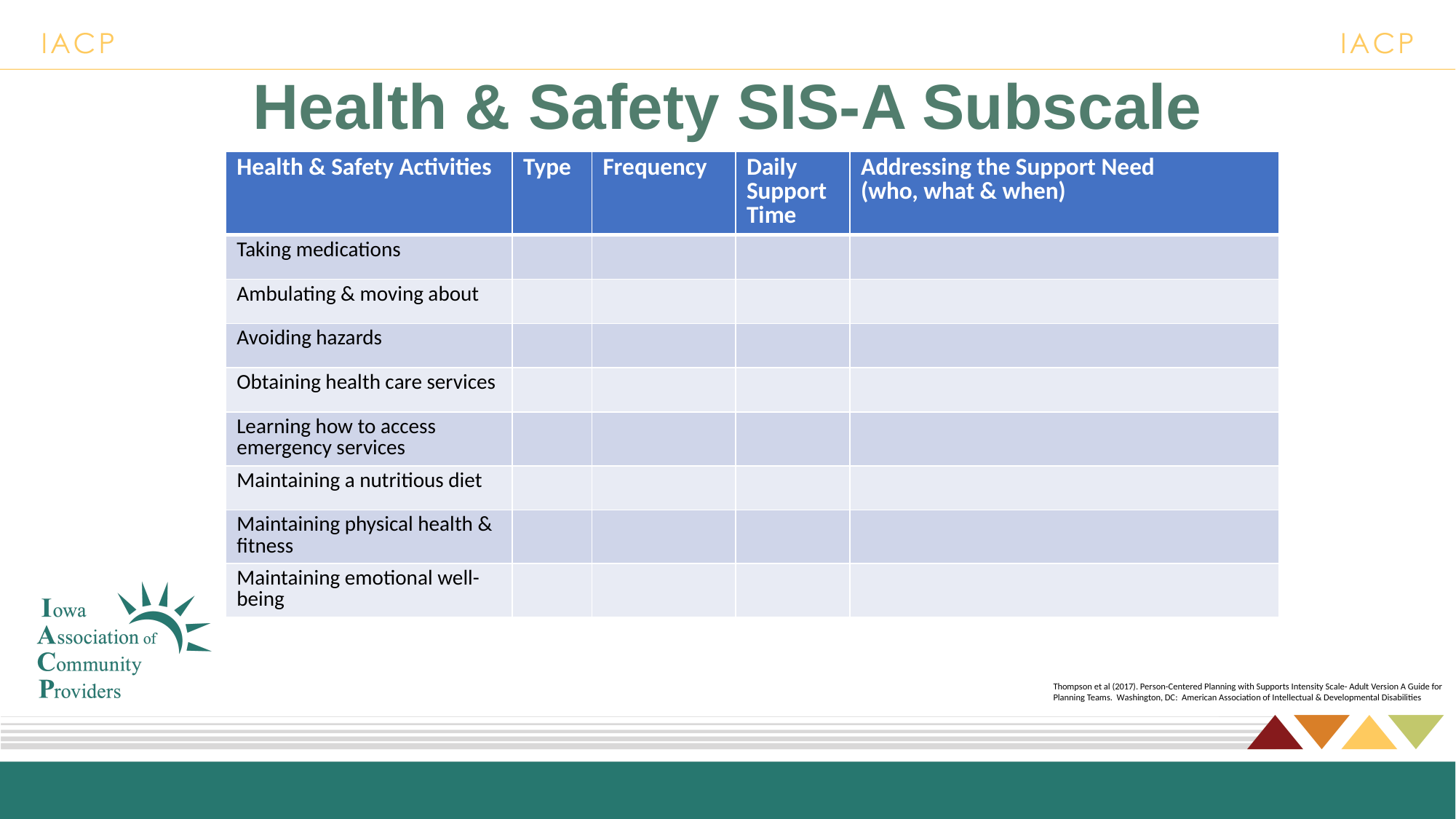

# Health & Safety SIS-A Subscale
| Health & Safety Activities | Type | Frequency | Daily Support Time | Addressing the Support Need (who, what & when) |
| --- | --- | --- | --- | --- |
| Taking medications |  |  |  |  |
| Ambulating & moving about |  |  |  |  |
| Avoiding hazards |  |  |  |  |
| Obtaining health care services |  |  |  |  |
| Learning how to access emergency services |  |  |  |  |
| Maintaining a nutritious diet |  |  |  |  |
| Maintaining physical health & fitness |  |  |  |  |
| Maintaining emotional well-being |  |  |  |  |
Thompson et al (2017). Person-Centered Planning with Supports Intensity Scale- Adult Version A Guide for Planning Teams.  Washington, DC:  American Association of Intellectual & Developmental Disabilities